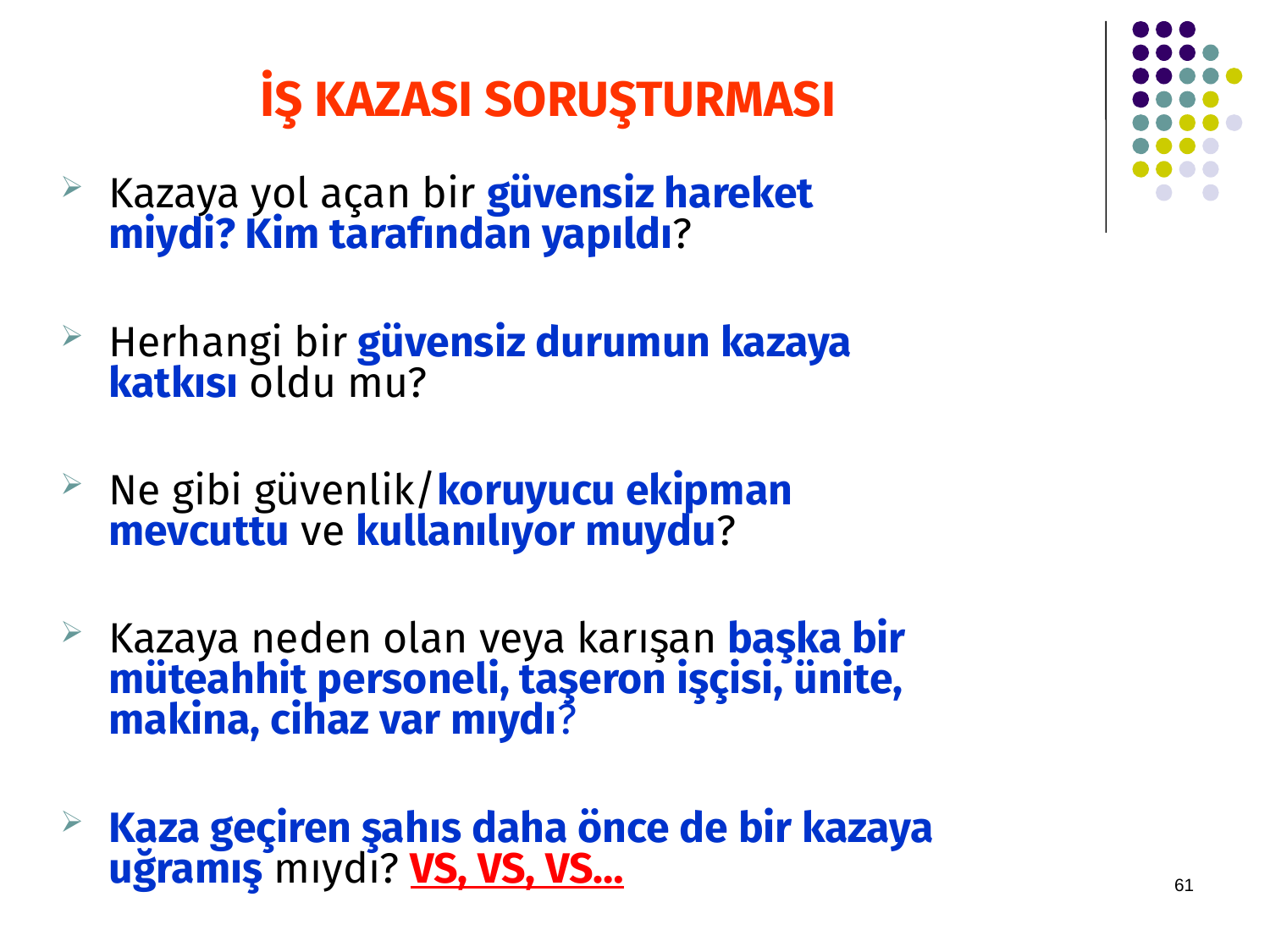

İŞ KAZASI SORUŞTURMASI
Kazaya yol açan bir güvensiz hareket miydi? Kim tarafından yapıldı?

Herhangi bir güvensiz durumun kazaya katkısı oldu mu?

Ne gibi güvenlik/koruyucu ekipman mevcuttu ve kullanılıyor muydu?

Kazaya neden olan veya karışan başka bir müteahhit personeli, taşeron işçisi, ünite, makina, cihaz var mıydı?

Kaza geçiren şahıs daha önce de bir kazaya uğramış mıydı? VS, VS, VS…
61